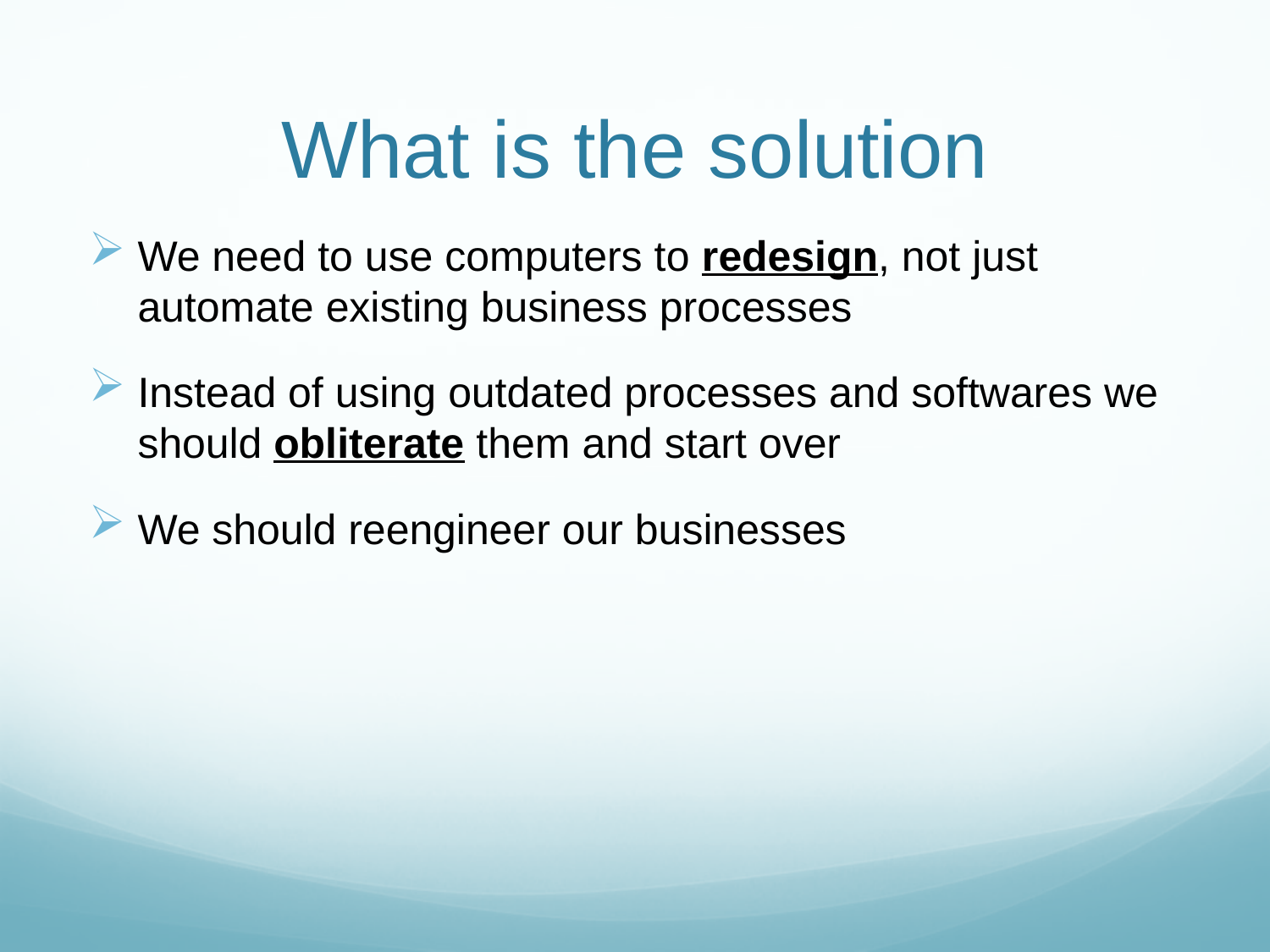

# What is the solution
We need to use computers to redesign, not just automate existing business processes
Instead of using outdated processes and softwares we should obliterate them and start over
We should reengineer our businesses